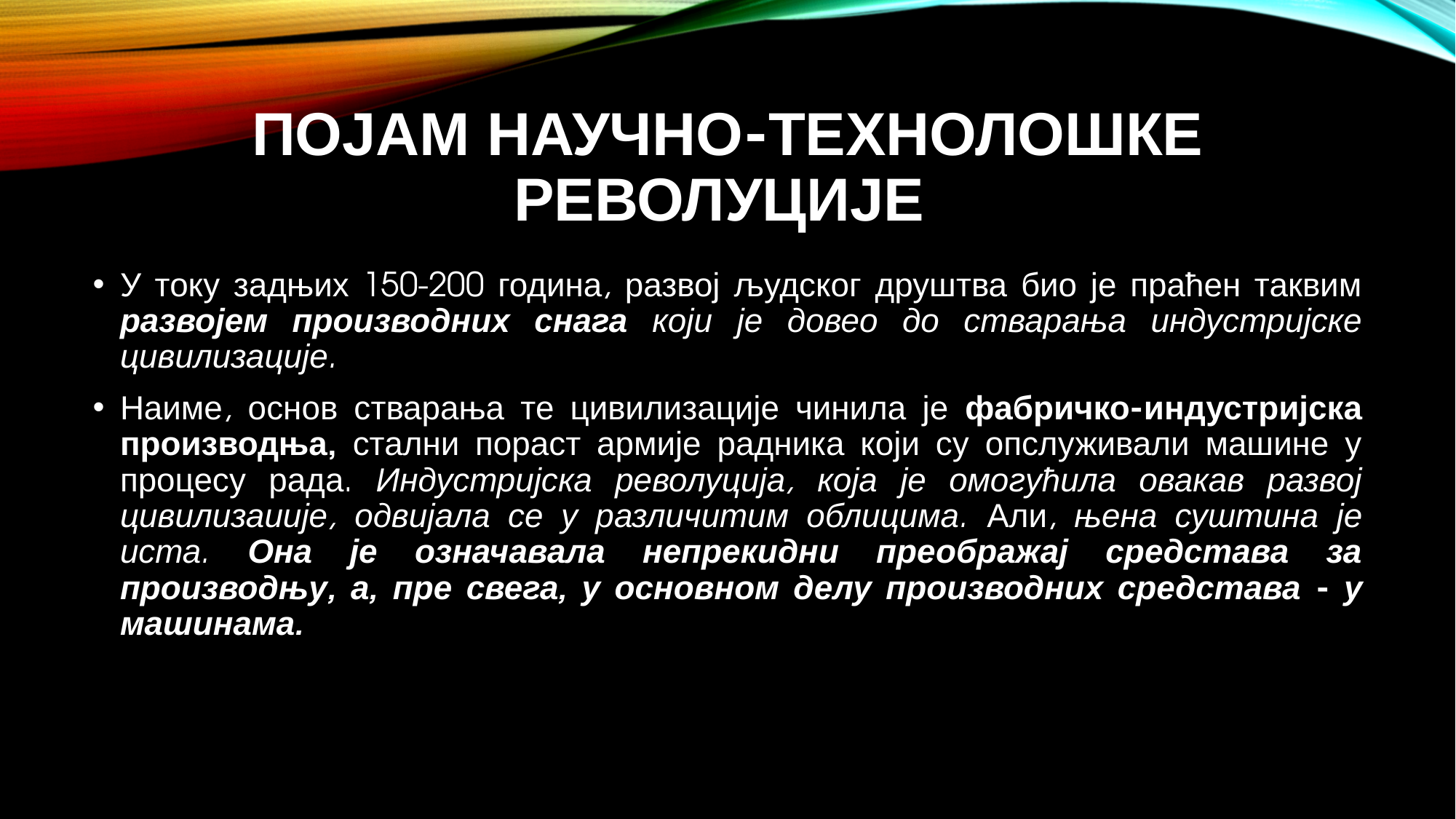

# Појам научно-технолошке револуције
У току задњих 150-200 година, развој људског друштва био је праћен таквим развојем производних снага који је довео до стварања индустријске цивилизације.
Наиме, основ стварања те цивилизације чинила је фабричко-индустријска производња, стални пораст армије радника који су опслуживали машине у процесу рада. Индустријска револуција, која је омогућила овакав развој цивилизаиије, одвијала се у различитим облицима. Али, њена суштина је иста. Она је означавала непрекидни преображај средстава за производњу, а, пре свега, у основном делу производних средстава - у машинама.